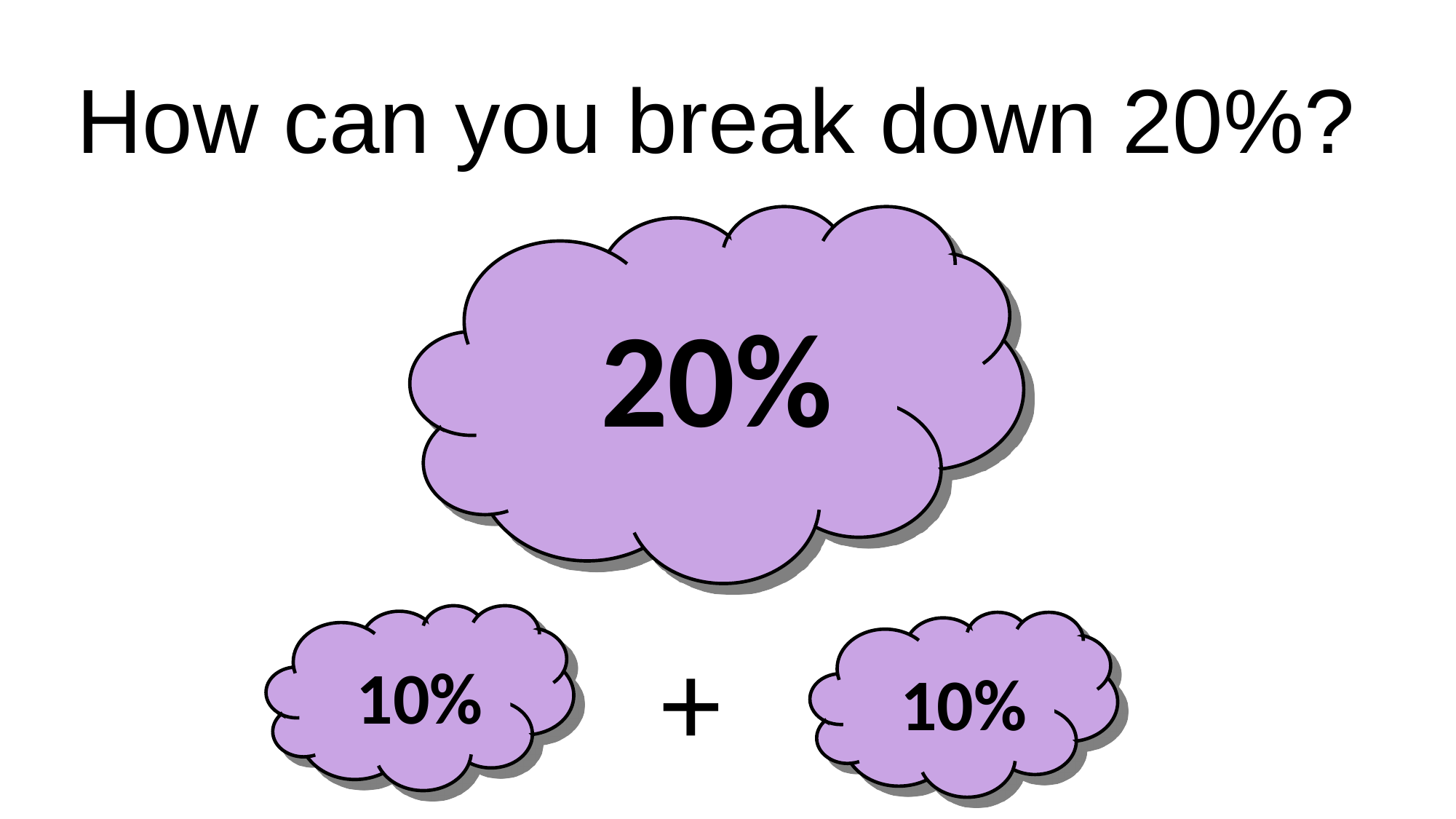

How can you break down 20%?

20%

10%

10%
+